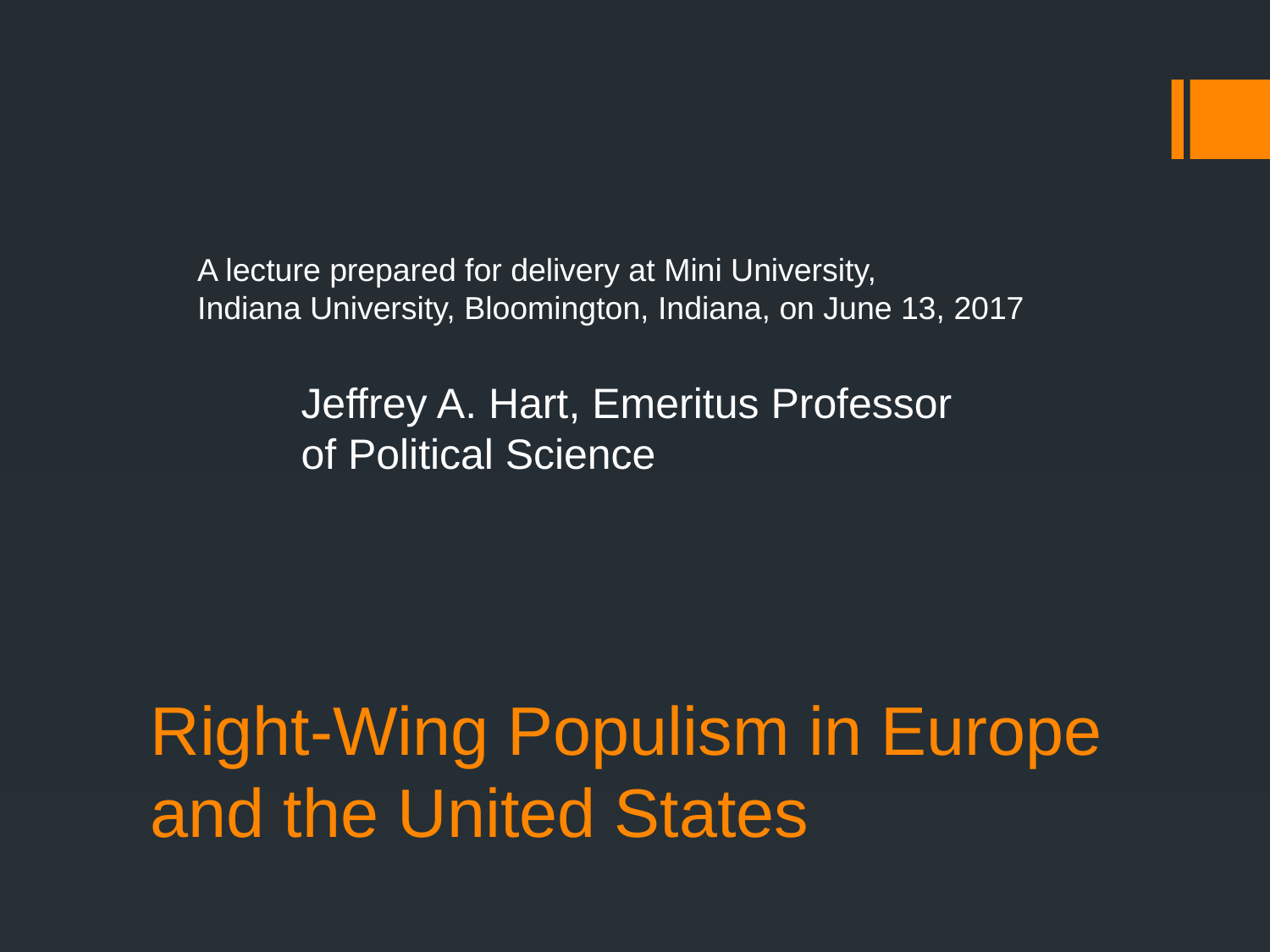

A lecture prepared for delivery at Mini University,
Indiana University, Bloomington, Indiana, on June 13, 2017
Jeffrey A. Hart, Emeritus Professor
of Political Science
# Right-Wing Populism in Europe and the United States